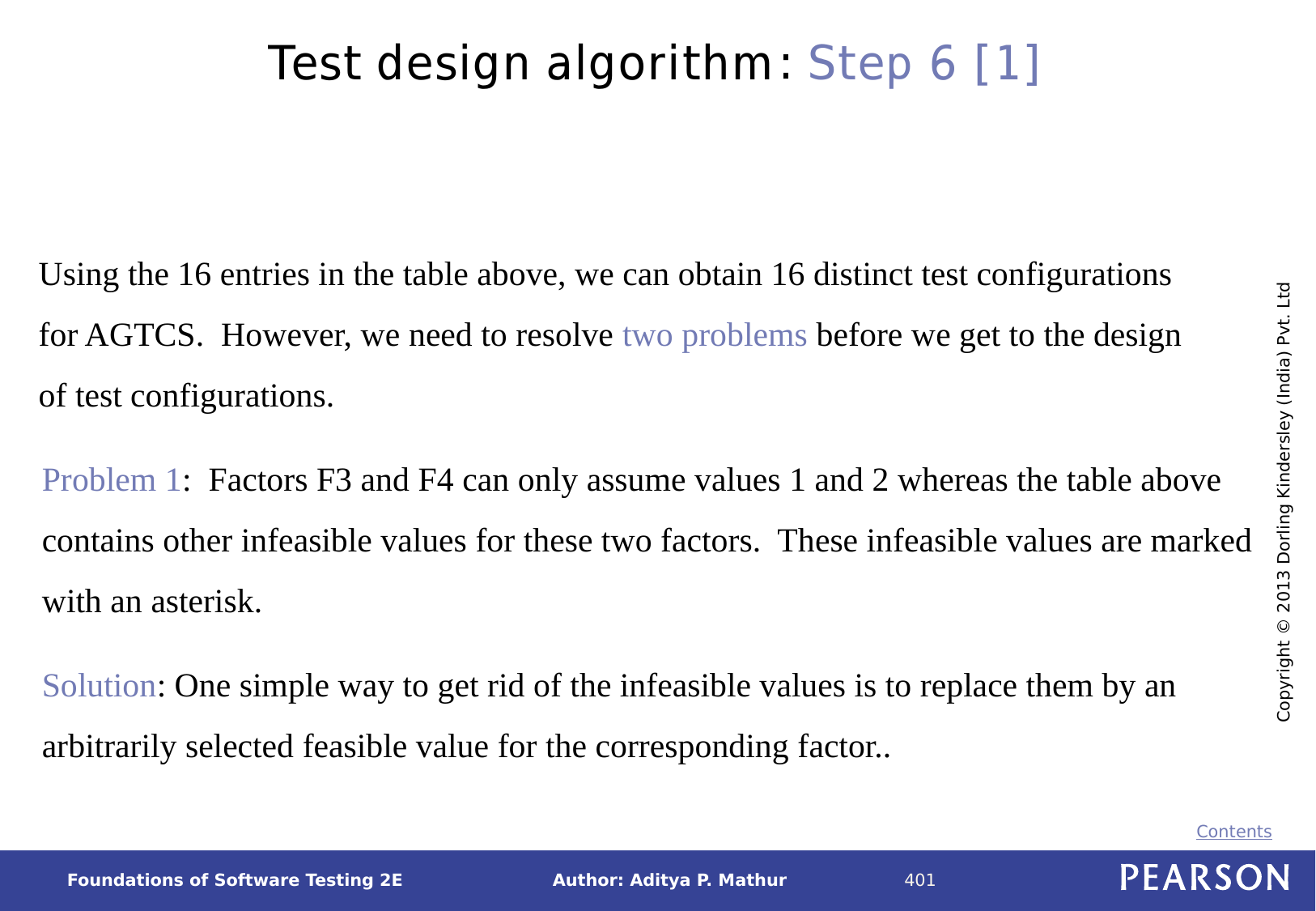

# Test design algorithm: Step 6 [1]
Using the 16 entries in the table above, we can obtain 16 distinct test configurations for AGTCS.  However, we need to resolve two problems before we get to the design of test configurations.
Problem 1:  Factors F3 and F4 can only assume values 1 and 2 whereas the table above contains other infeasible values for these two factors.  These infeasible values are marked with an asterisk.
Solution: One simple way to get rid of the infeasible values is to replace them by an arbitrarily selected feasible value for the corresponding factor..